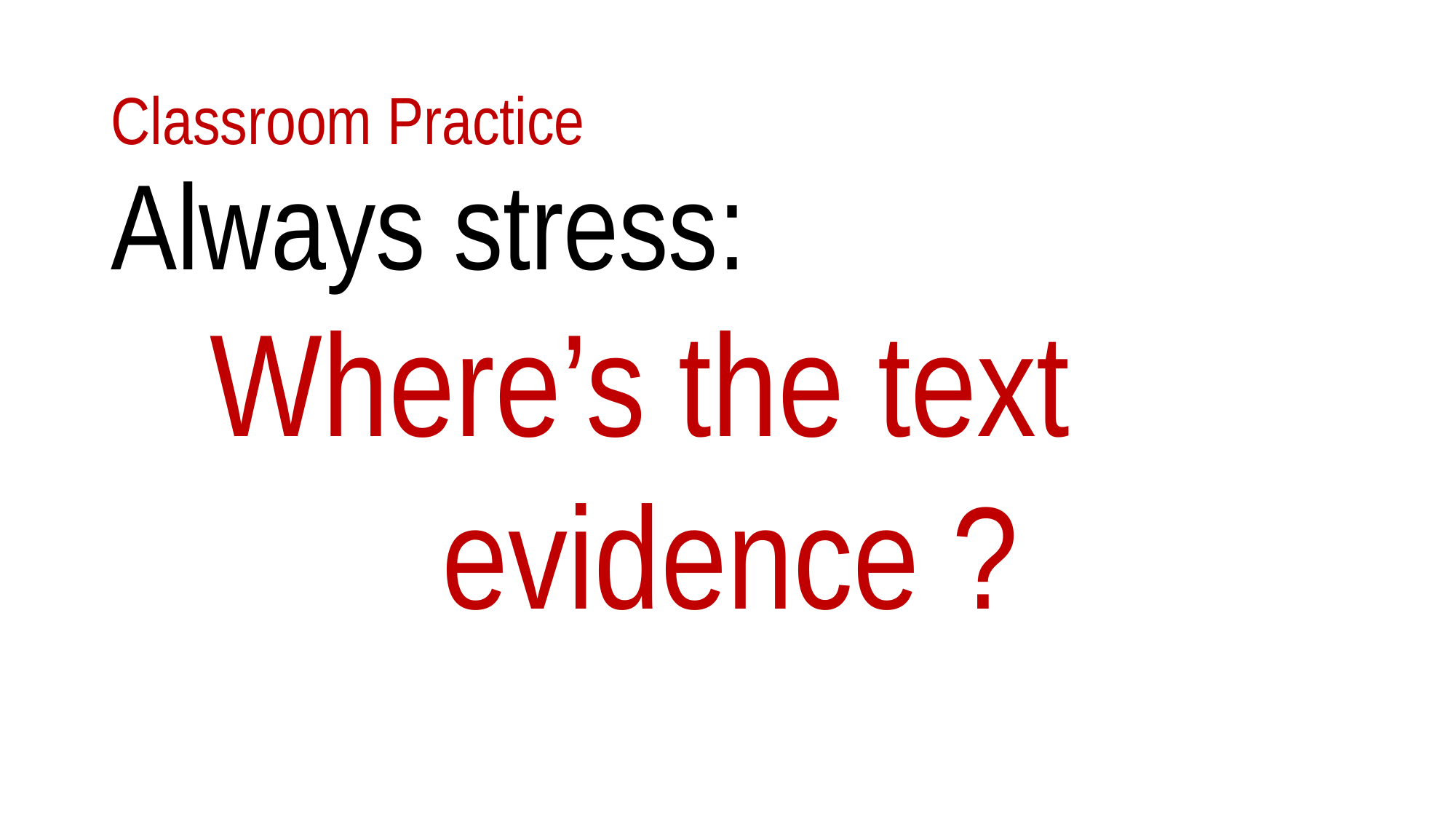

# Classroom Practice
Always stress:
   Where’s the text
          evidence ?